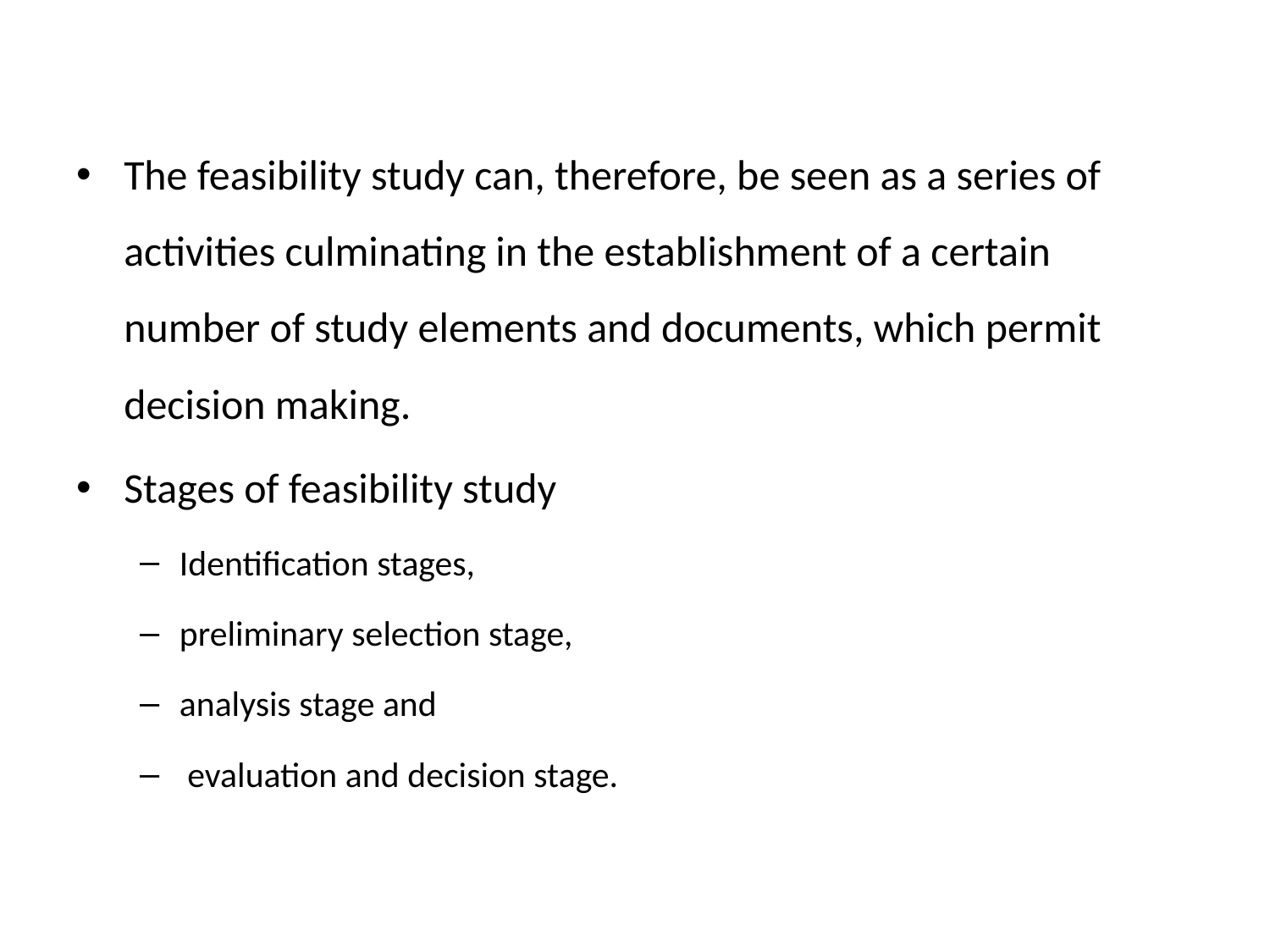

The feasibility study can, therefore, be seen as a series of activities culminating in the establishment of a certain number of study elements and documents, which permit decision making.
Stages of feasibility study
Identification stages,
preliminary selection stage,
analysis stage and
 evaluation and decision stage.